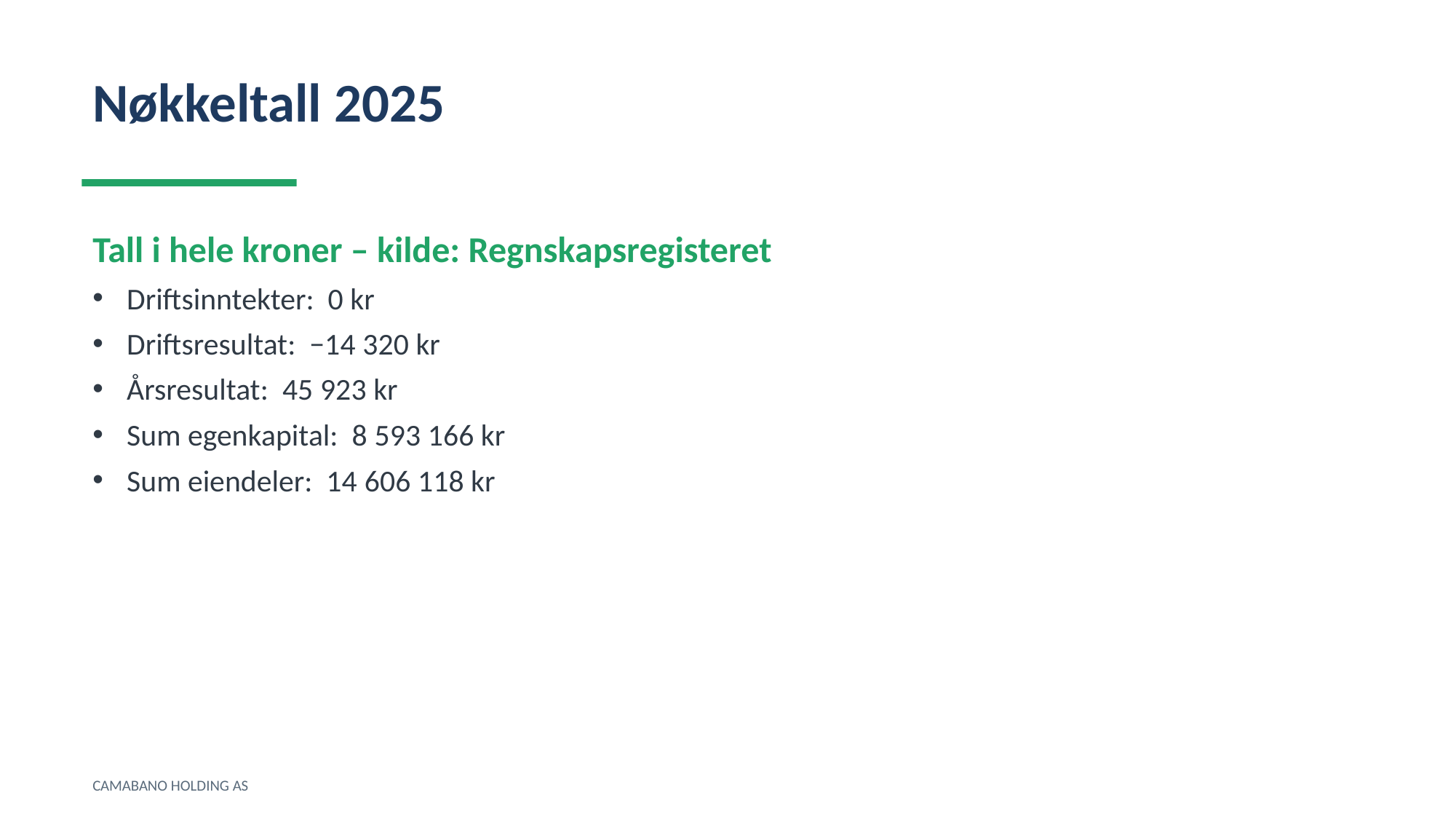

Nøkkeltall 2025

Tall i hele kroner – kilde: Regnskapsregisteret
Driftsinntekter:  0 kr
Driftsresultat:  −14 320 kr
Årsresultat:  45 923 kr
Sum egenkapital:  8 593 166 kr
Sum eiendeler:  14 606 118 kr
CAMABANO HOLDING AS